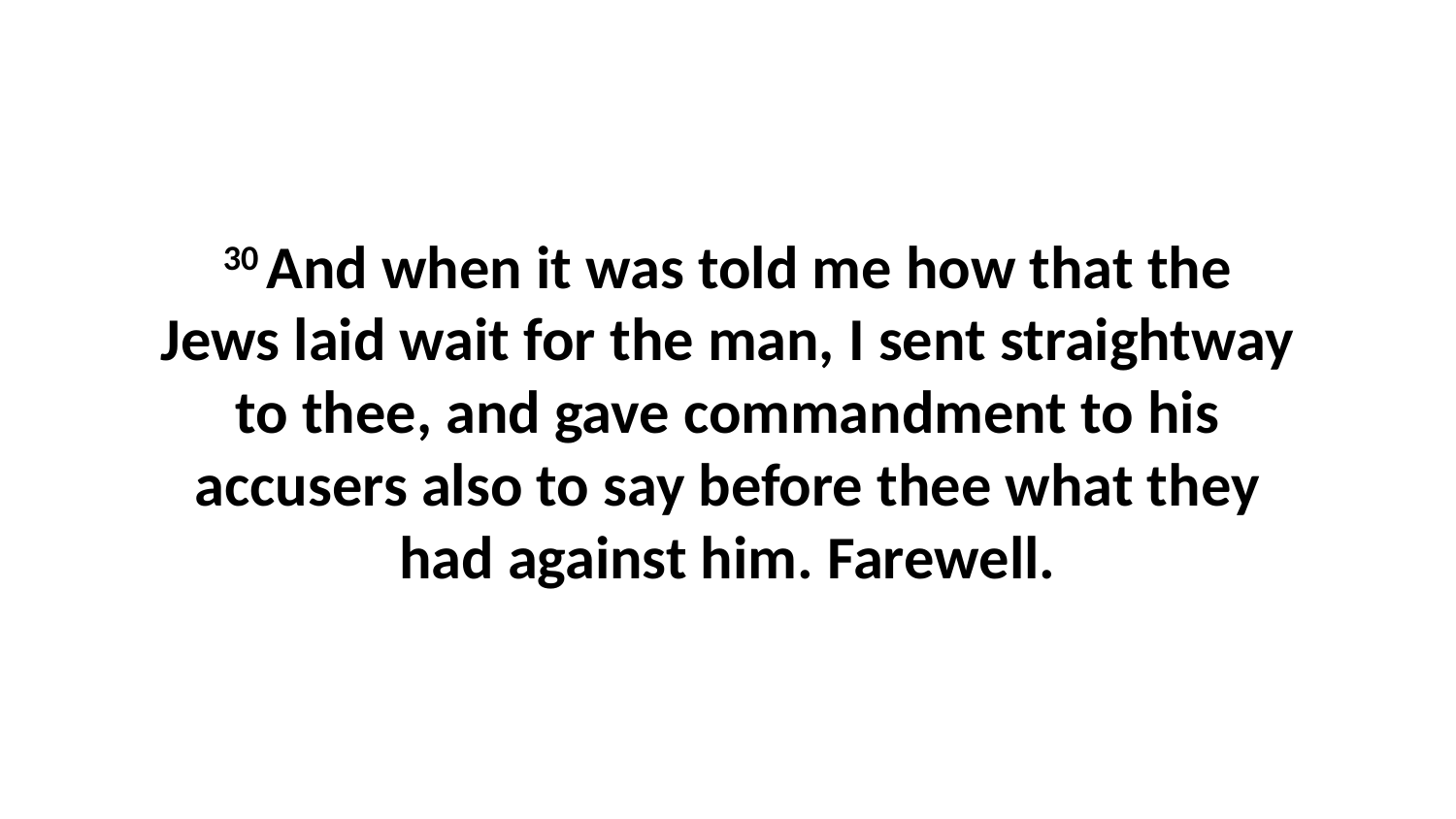

30 And when it was told me how that the Jews laid wait for the man, I sent straightway to thee, and gave commandment to his accusers also to say before thee what they had against him. Farewell.